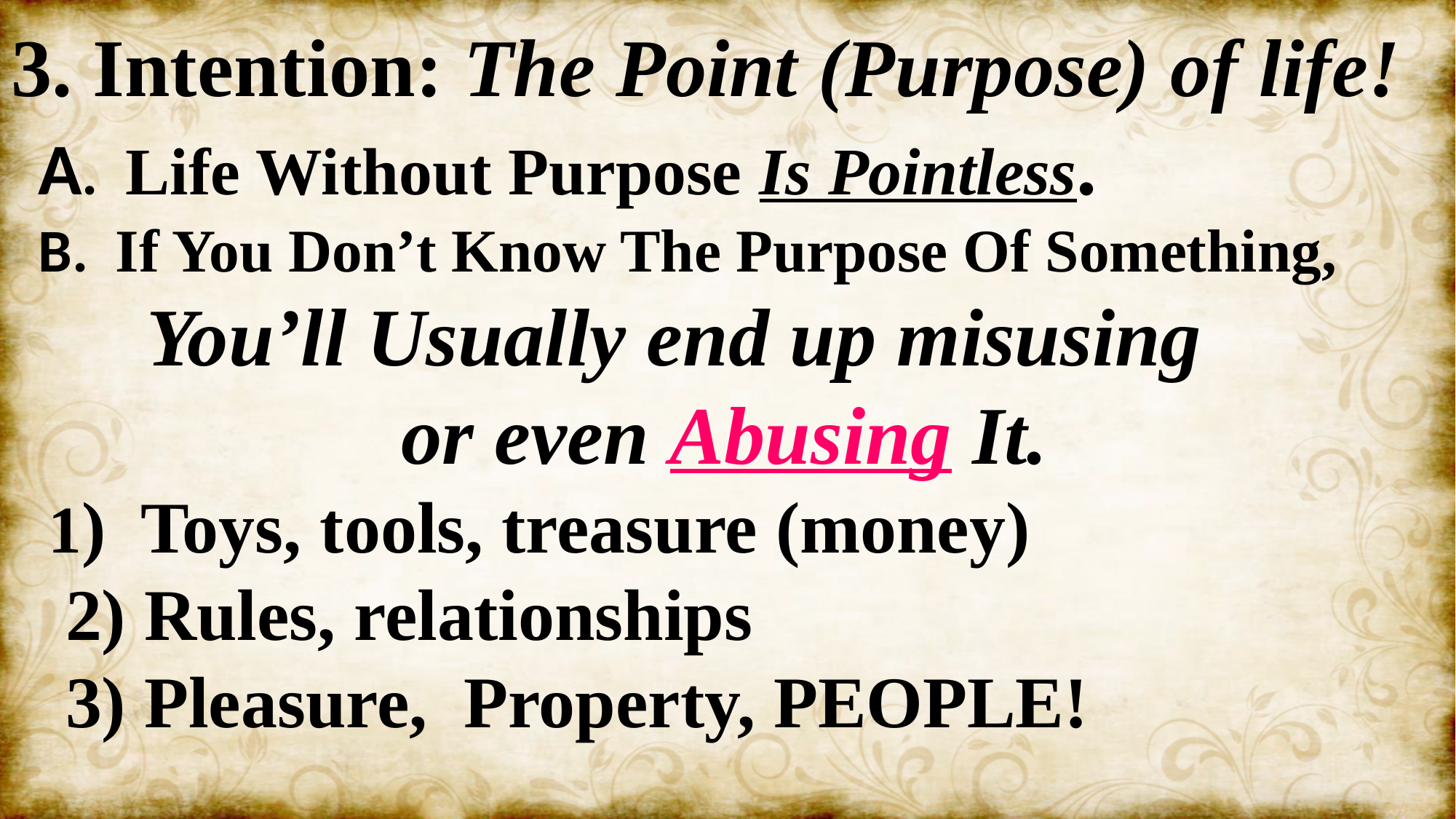

3. Intention: The Point (Purpose) of life!
  A.  Life Without Purpose Is Pointless.
  B.  If You Don’t Know The Purpose Of Something,
         You’ll Usually end up misusing
                   or even Abusing It.
   1)  Toys, tools, treasure (money)
   2) Rules, relationships
   3) Pleasure,  Property, PEOPLE!